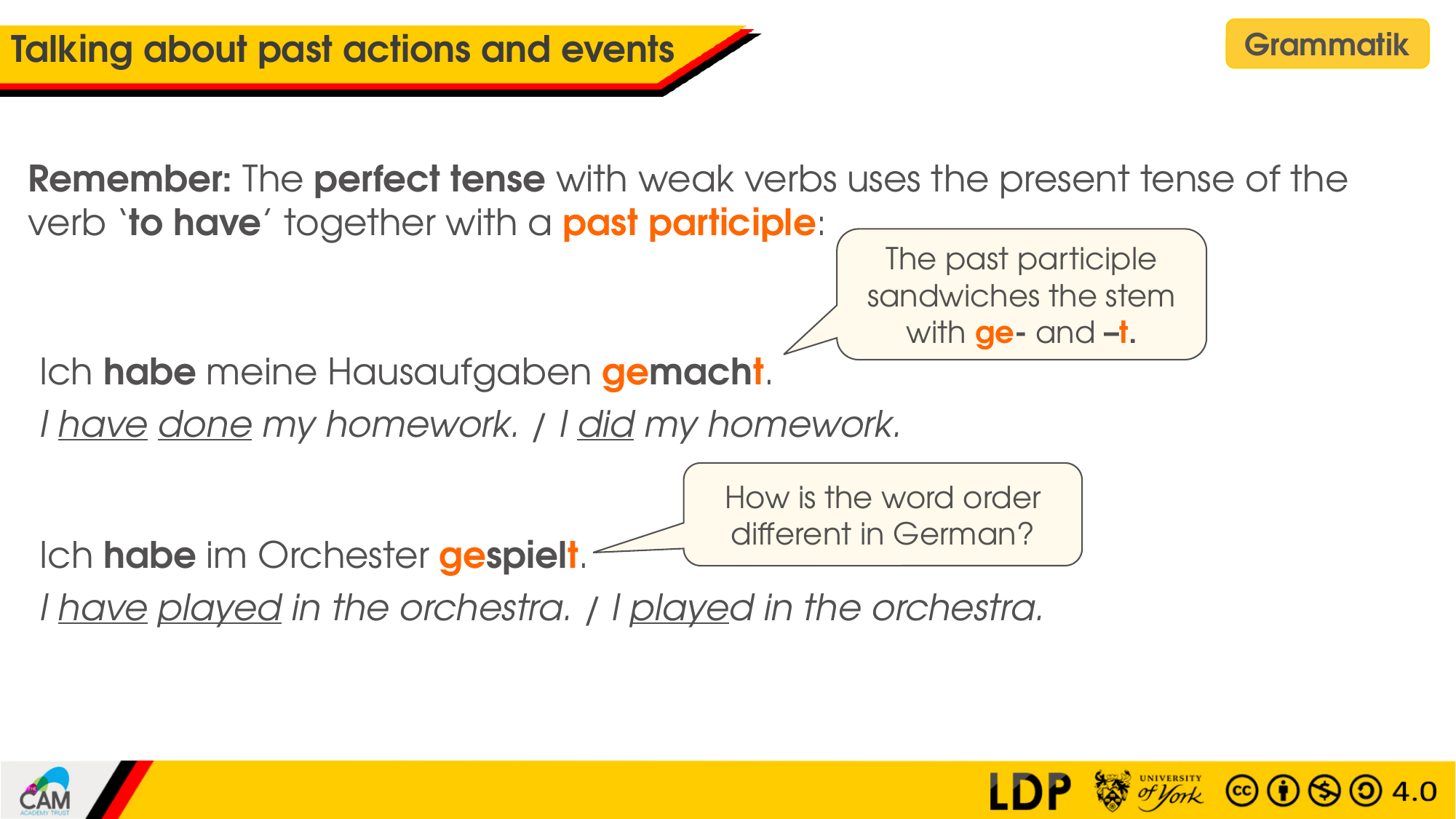

Grammatik
# Talking about past actions and events
Remember: The perfect tense with weak verbs uses the present tense of the verb ‘to have’ together with a past participle:
The past participle sandwiches the stem with ge- and –t.
Ich habe meine Hausaufgaben gemacht.
I have done my homework. / I did my homework.
How is the word order different in German?
Ich habe im Orchester gespielt.
I have played in the orchestra. / I played in the orchestra.